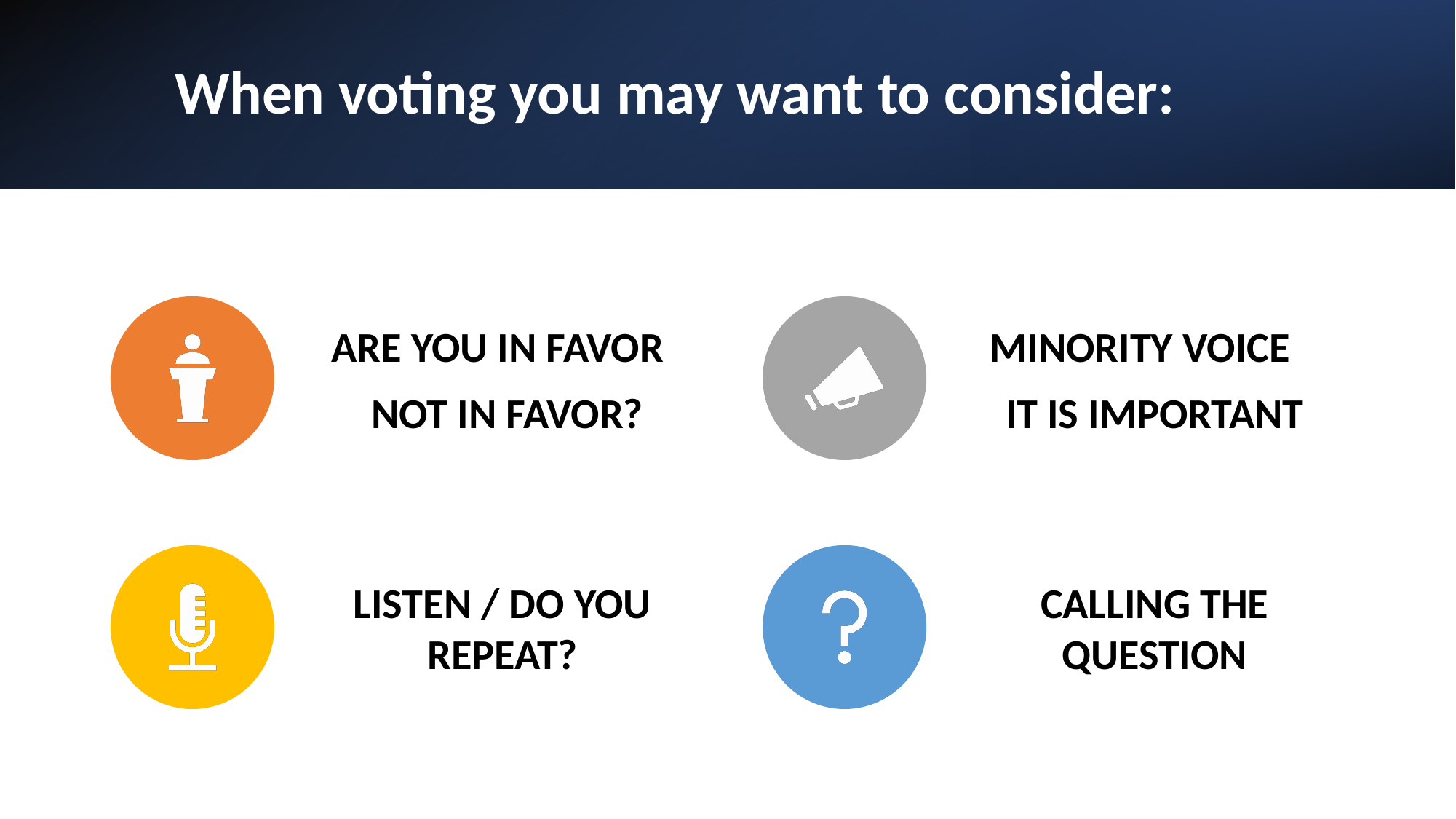

# When voting you may want to consider:
ARE YOU IN FAVOR
 NOT IN FAVOR?
MINORITY VOICE
IT IS IMPORTANT
LISTEN / DO YOU REPEAT?
CALLING THE QUESTION